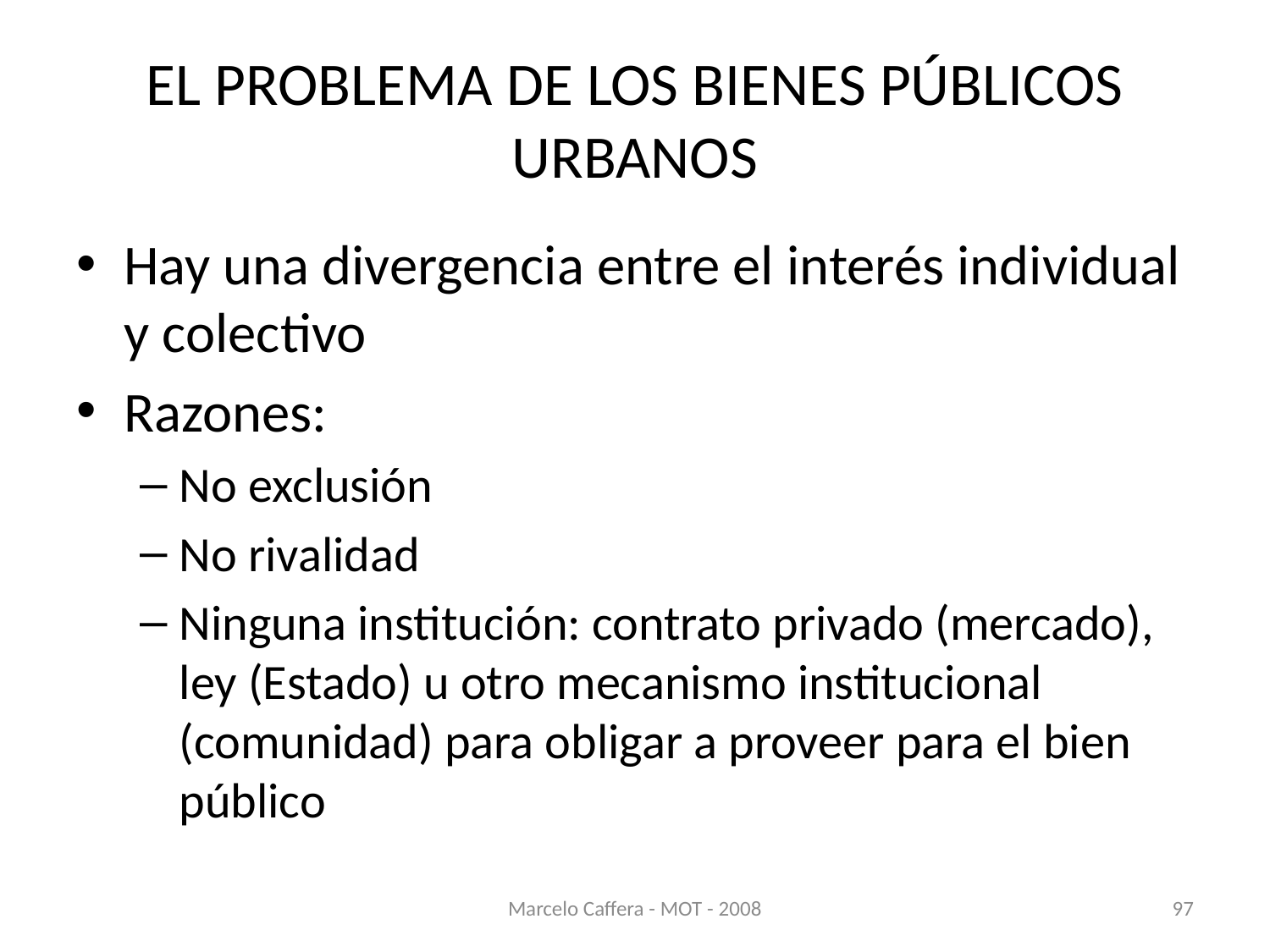

# EL PROBLEMA DE LOS BIENES PÚBLICOS URBANOS
Hay una divergencia entre el interés individual y colectivo
Razones:
No exclusión
No rivalidad
Ninguna institución: contrato privado (mercado), ley (Estado) u otro mecanismo institucional  (comunidad) para obligar a proveer para el bien público
Marcelo Caffera - MOT - 2008
97